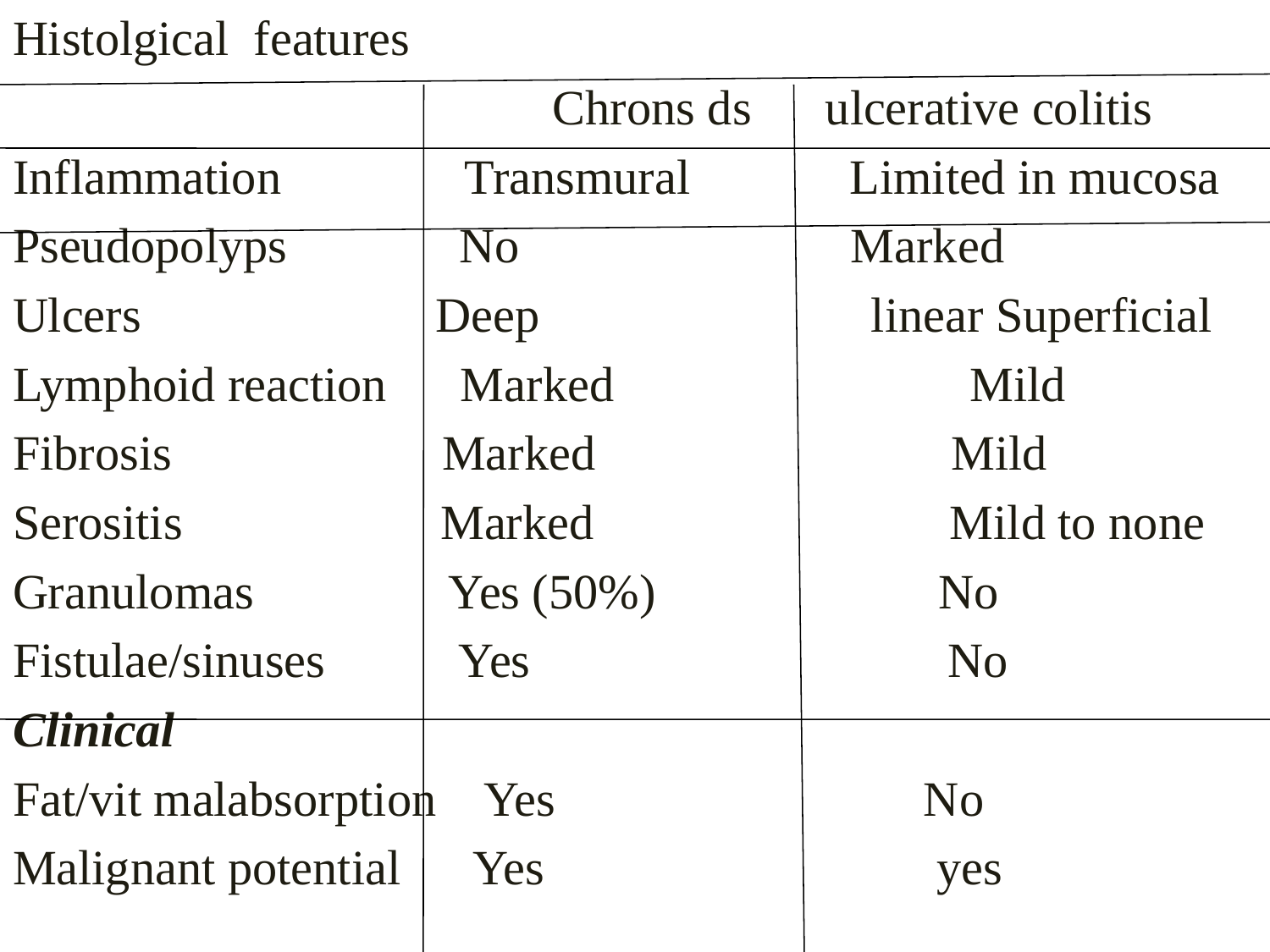

Histolgical  features
                                            Chrons ds      ulcerative colitis
Inflammation               Transmural             Limited in mucosa
Pseudopolyps              No                           Marked
Ulcers                        Deep                           linear Superficial
Lymphoid reaction      Marked                             Mild
Fibrosis                      Marked                             Mild
Serositis                     Marked                             Mild to none
Granulomas                Yes (50%)                       No
Fistulae/sinuses           Yes                                  No
Clinical
Fat/vit malabsorption    Yes                              No
Malignant potential      Yes                                yes